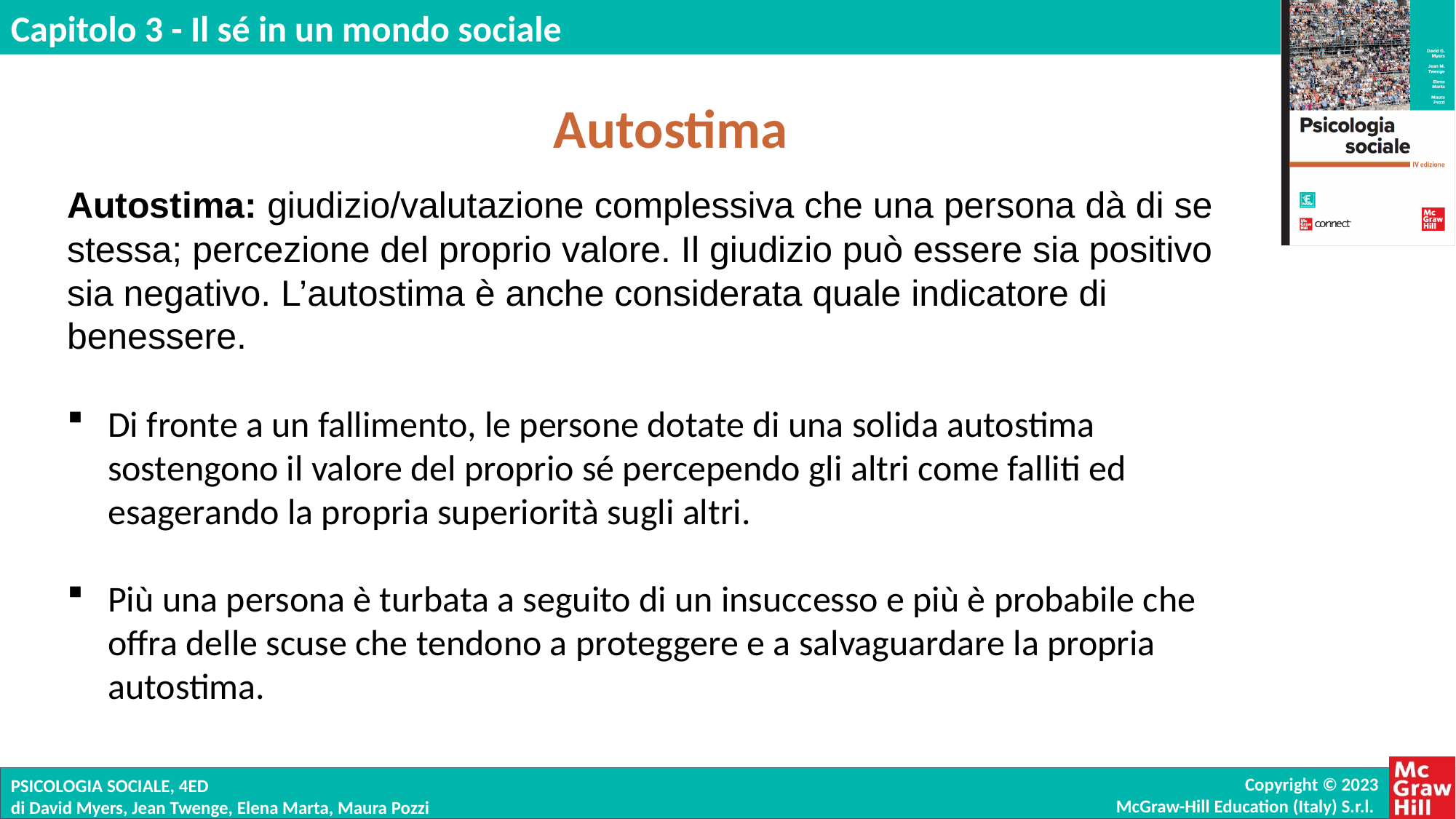

Autostima
Autostima: giudizio/valutazione complessiva che una persona dà di se stessa; percezione del proprio valore. Il giudizio può essere sia positivo sia negativo. L’autostima è anche considerata quale indicatore di benessere.

Di fronte a un fallimento, le persone dotate di una solida autostima sostengono il valore del proprio sé percependo gli altri come falliti ed esagerando la propria superiorità sugli altri.

Più una persona è turbata a seguito di un insuccesso e più è probabile che offra delle scuse che tendono a proteggere e a salvaguardare la propria autostima.